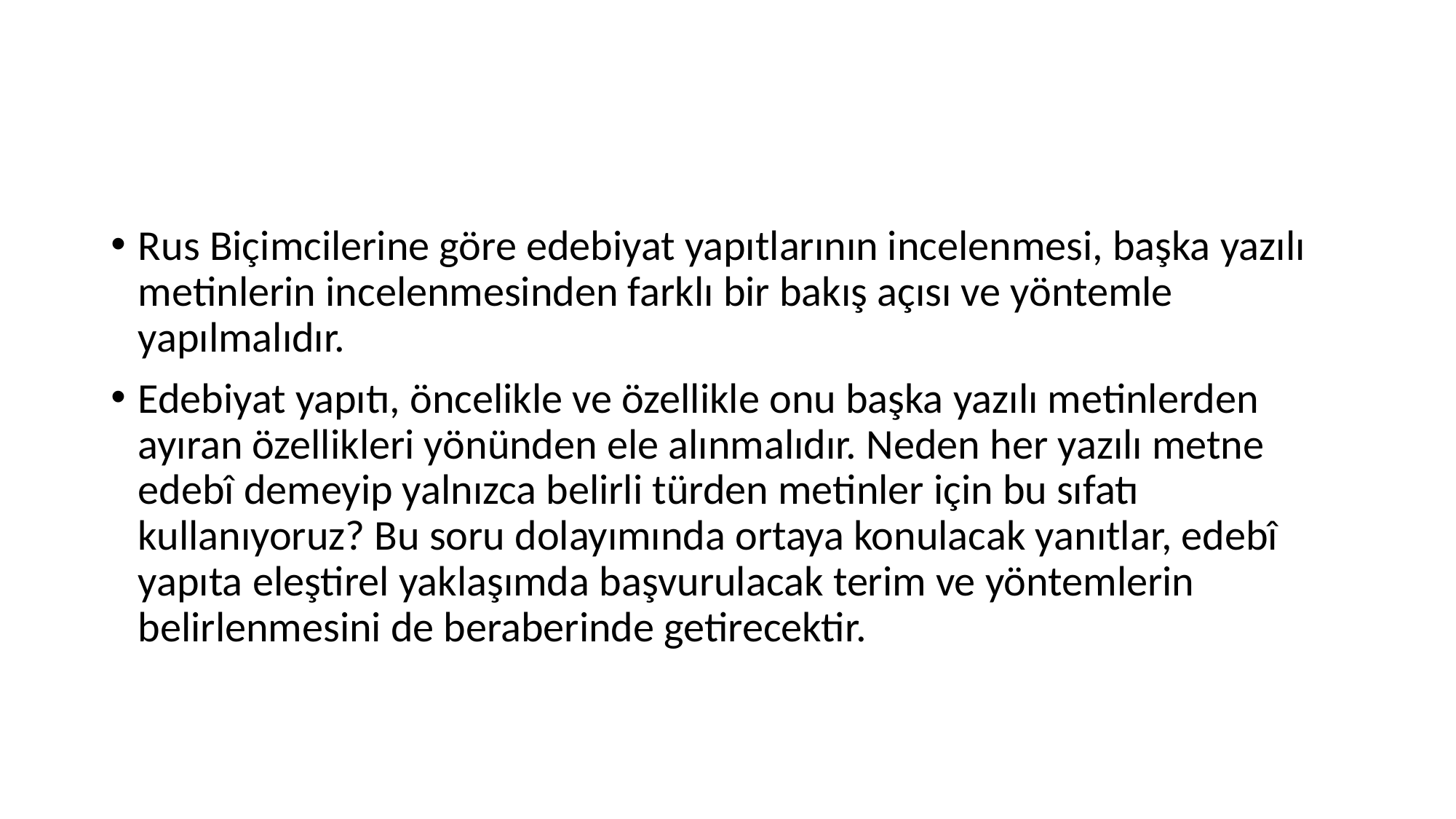

#
Rus Biçimcilerine göre edebiyat yapıtlarının incelenmesi, başka yazılı metinlerin incelenmesinden farklı bir bakış açısı ve yöntemle yapılmalıdır.
Edebiyat yapıtı, öncelikle ve özellikle onu başka yazılı metinlerden ayıran özellikleri yönünden ele alınmalıdır. Neden her yazılı metne edebî demeyip yalnızca belirli türden metinler için bu sıfatı kullanıyoruz? Bu soru dolayımında ortaya konulacak yanıtlar, edebî yapıta eleştirel yaklaşımda başvurulacak terim ve yöntemlerin belirlenmesini de beraberinde getirecektir.